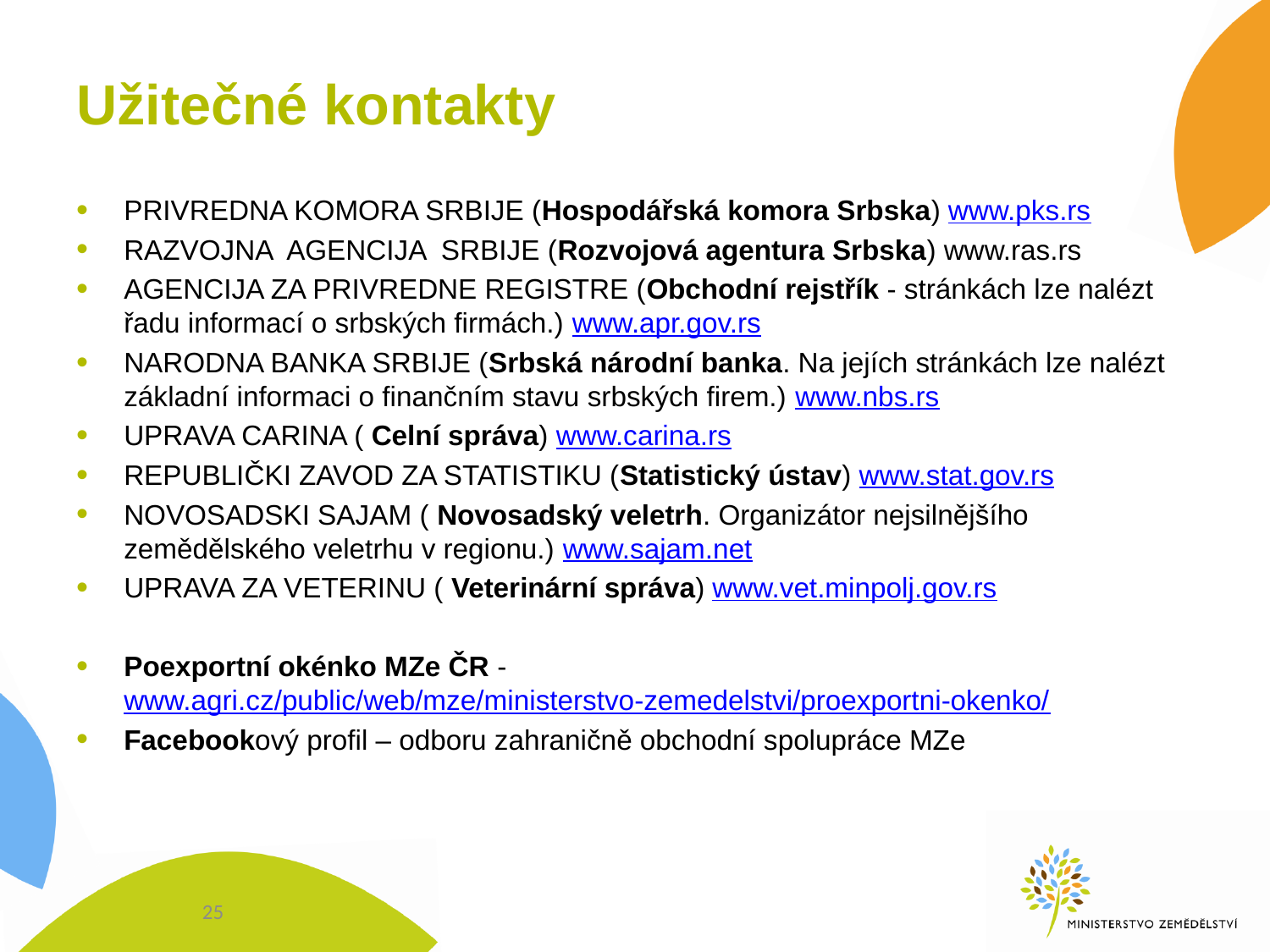

# Užitečné kontakty
PRIVREDNA KOMORA SRBIJE (Hospodářská komora Srbska) www.pks.rs
RAZVOJNA  AGENCIJA  SRBIJE (Rozvojová agentura Srbska) www.ras.rs
AGENCIJA ZA PRIVREDNE REGISTRE (Obchodní rejstřík - stránkách lze nalézt řadu informací o srbských firmách.) www.apr.gov.rs
NARODNA BANKA SRBIJE (Srbská národní banka. Na jejích stránkách lze nalézt základní informaci o finančním stavu srbských firem.) www.nbs.rs
UPRAVA CARINA ( Celní správa) www.carina.rs
REPUBLIČKI ZAVOD ZA STATISTIKU (Statistický ústav) www.stat.gov.rs
NOVOSADSKI SAJAM ( Novosadský veletrh. Organizátor nejsilnějšího zemědělského veletrhu v regionu.) www.sajam.net
UPRAVA ZA VETERINU ( Veterinární správa) www.vet.minpolj.gov.rs

Poexportní okénko MZe ČR -  www.agri.cz/public/web/mze/ministerstvo-zemedelstvi/proexportni-okenko/
Facebookový profil – odboru zahraničně obchodní spolupráce MZe

25